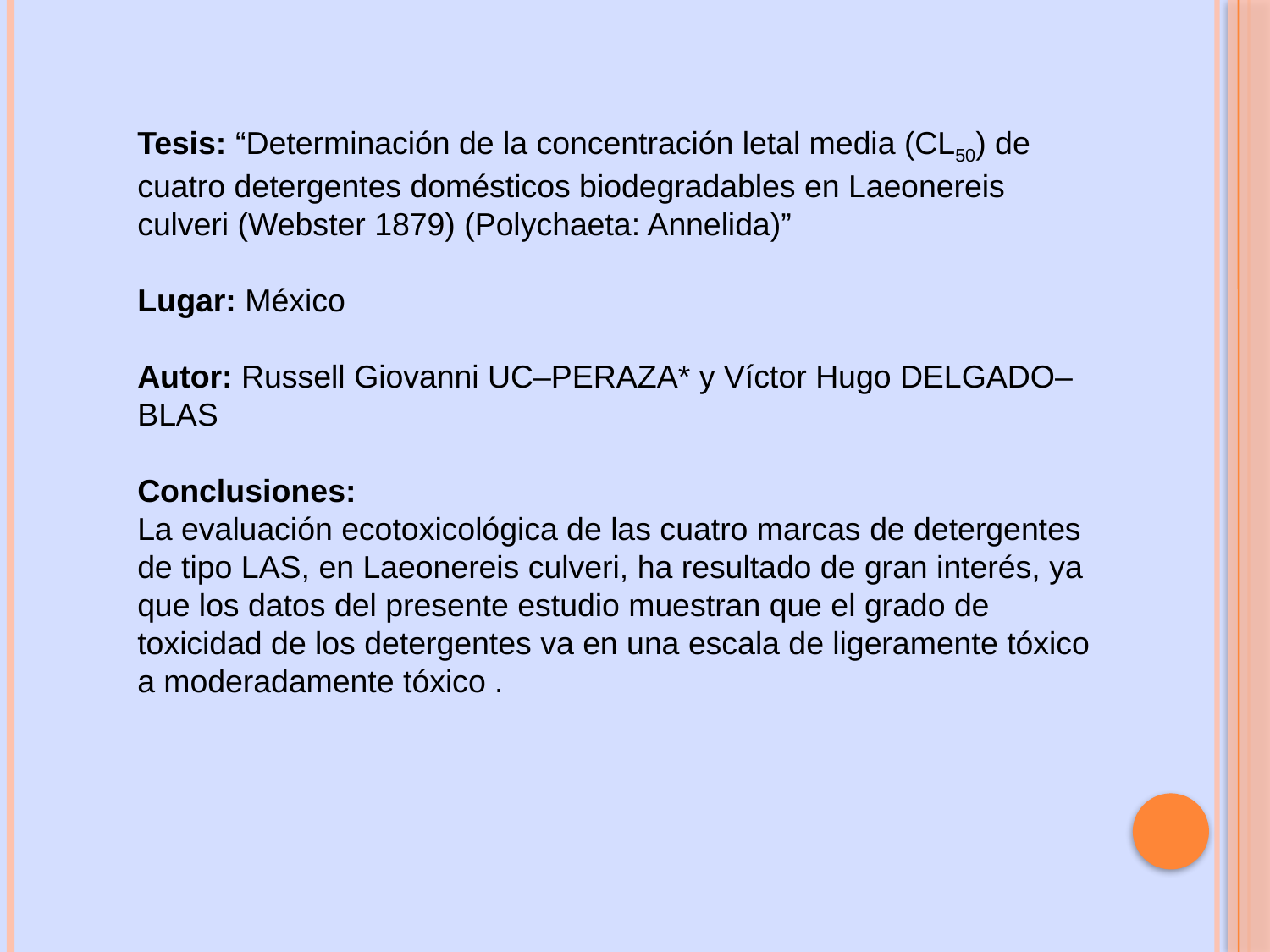

Tesis: “Determinación de la concentración letal media (CL50) de cuatro detergentes domésticos biodegradables en Laeonereis culveri (Webster 1879) (Polychaeta: Annelida)”

Lugar: México

Autor: Russell Giovanni UC–PERAZA* y Víctor Hugo DELGADO–BLAS

Conclusiones:
La evaluación ecotoxicológica de las cuatro marcas de detergentes de tipo LAS, en Laeonereis culveri, ha resultado de gran interés, ya que los datos del presente estudio muestran que el grado de toxicidad de los detergentes va en una escala de ligeramente tóxico a moderadamente tóxico .